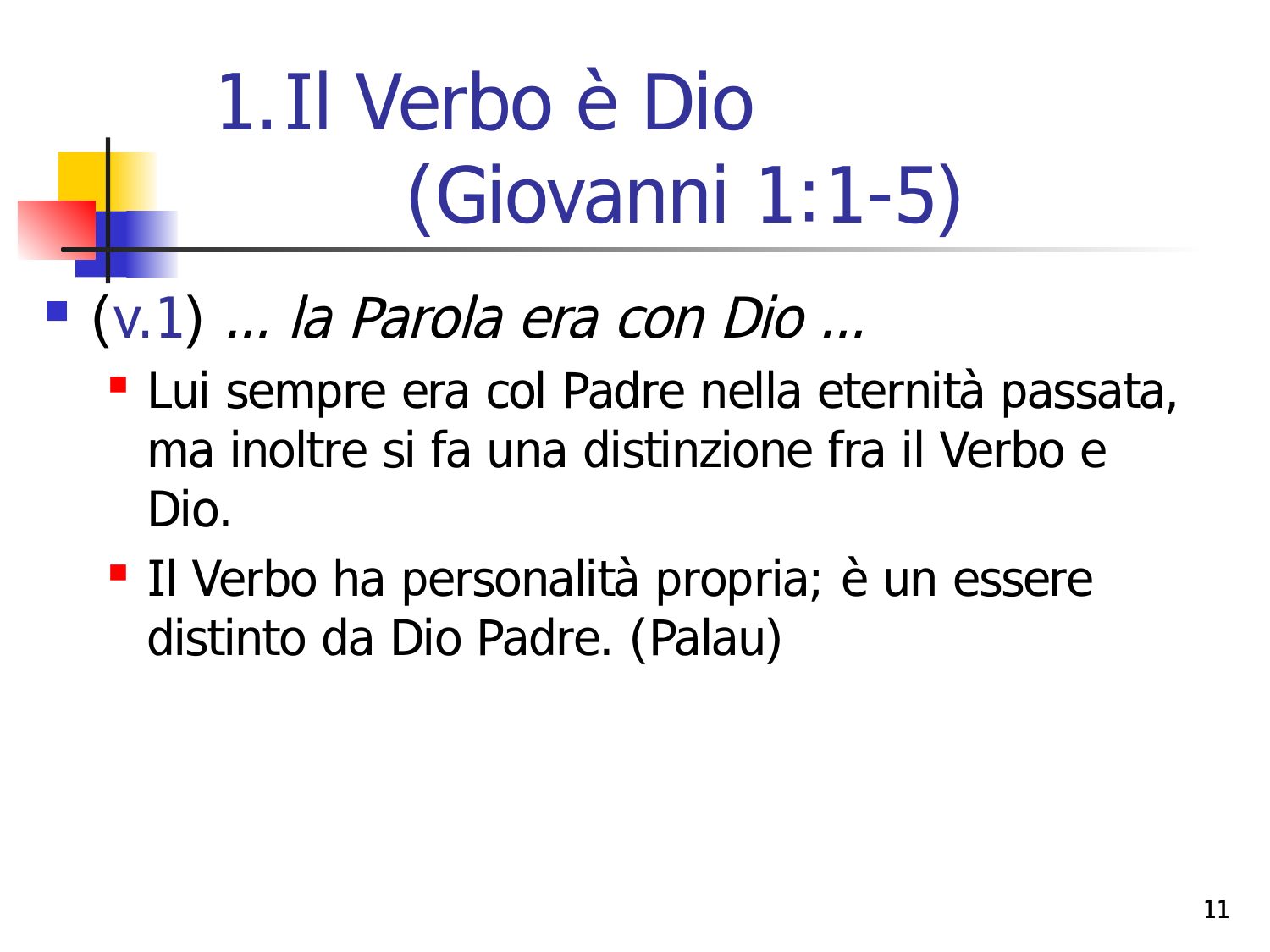

# Il Verbo è Dio                        (Giovanni 1:1-5)
(v.1) … la Parola era con Dio …
Lui sempre era col Padre nella eternità passata, ma inoltre si fa una distinzione fra il Verbo e Dio.
Il Verbo ha personalità propria; è un essere distinto da Dio Padre. (Palau)

11
11